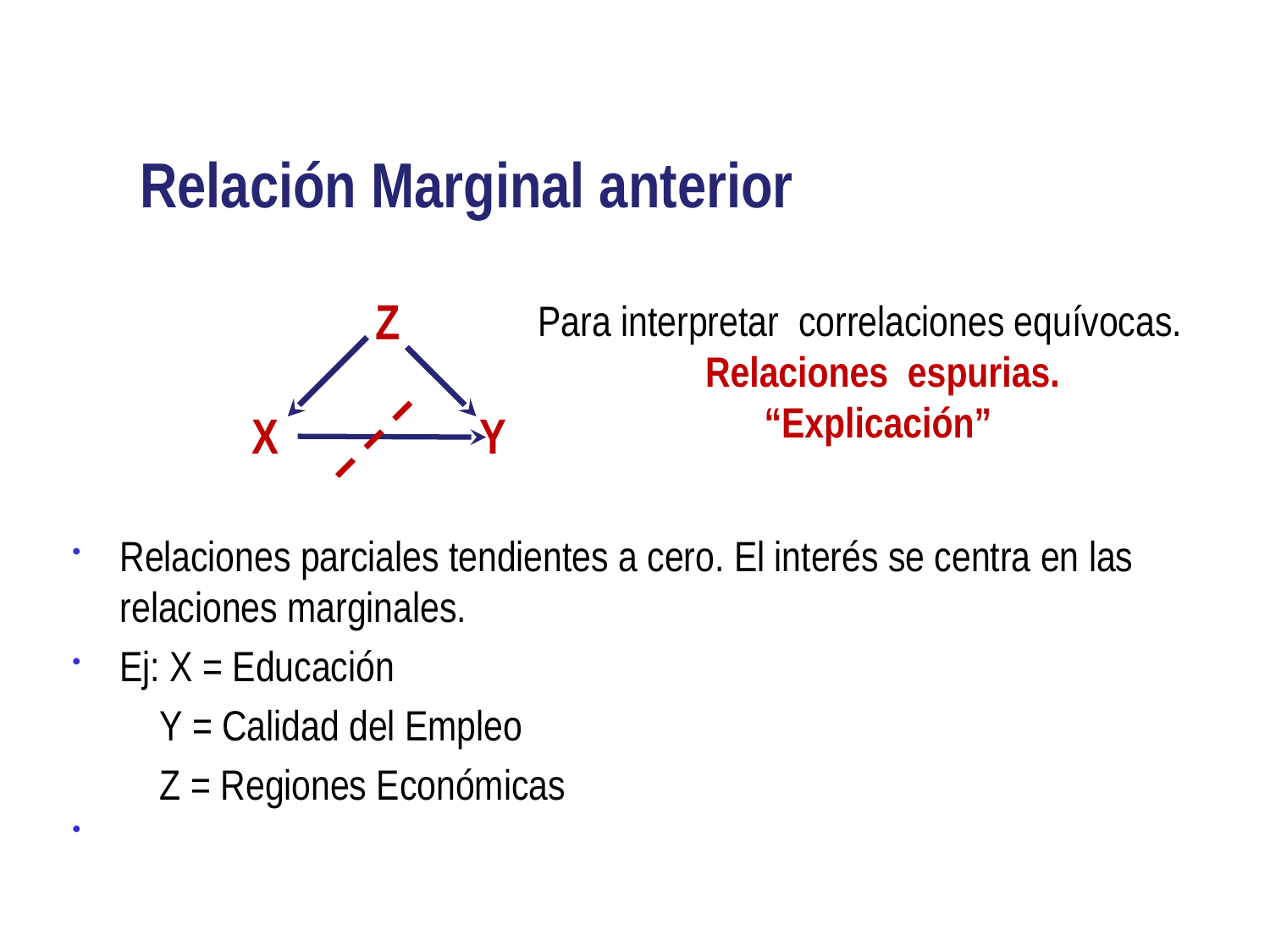

# Relación Marginal anterior

                           Z

                X                  Y

Relaciones parciales tendientes a cero. El interés se centra en las relaciones marginales.
Ej: X = Educación
         Y = Calidad del Empleo
         Z = Regiones Económicas

Para interpretar  correlaciones equívocas.
  Relaciones  espurias.
“Explicación”